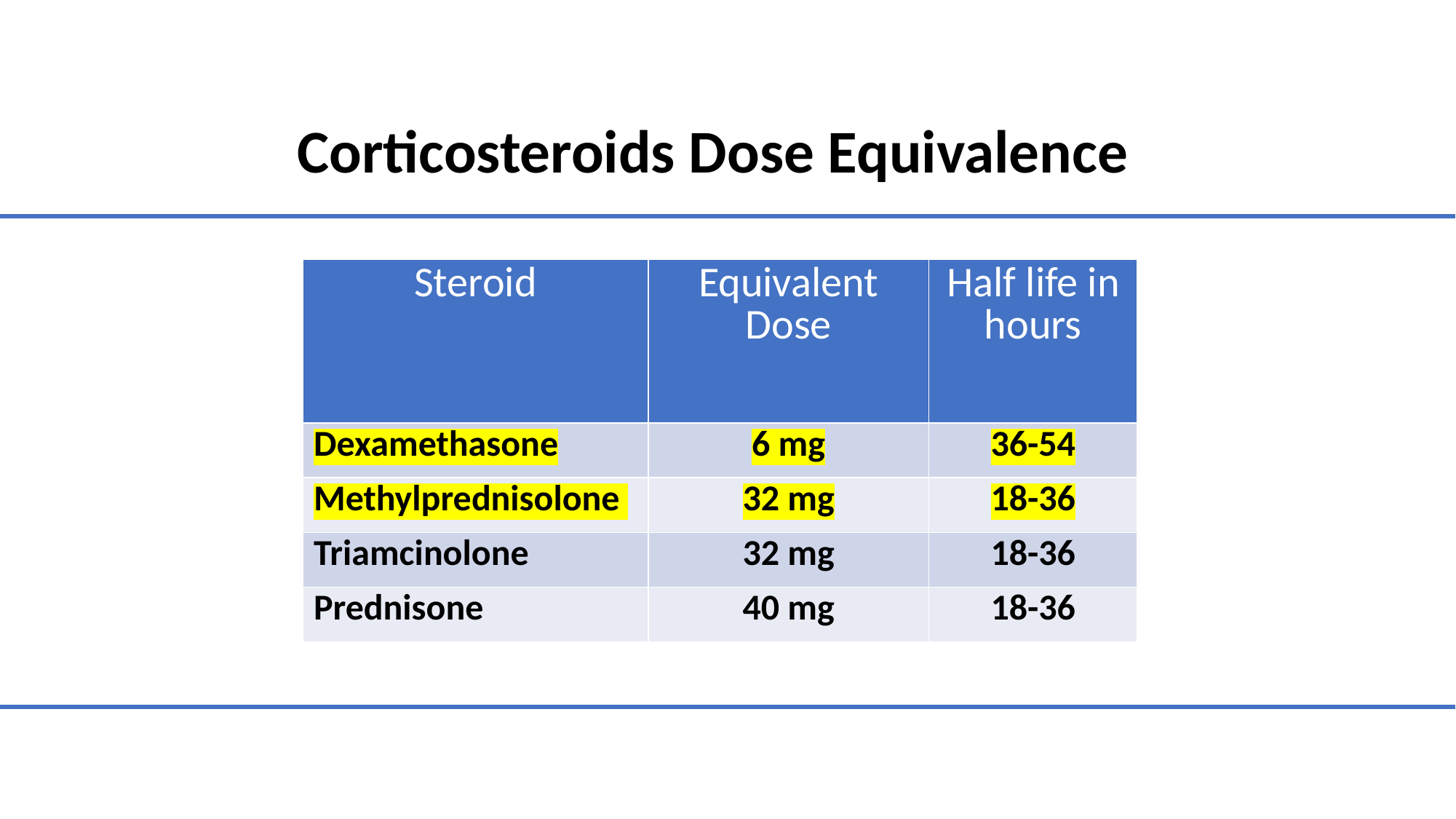

Corticosteroids Dose Equivalence
| Steroid | Equivalent Dose | Half life in hours |
| --- | --- | --- |
| Dexamethasone | 6 mg | 36-54 |
| Methylprednisolone | 32 mg | 18-36 |
| Triamcinolone | 32 mg | 18-36 |
| Prednisone | 40 mg | 18-36 |
Steroid corticosteroids dose equivalence